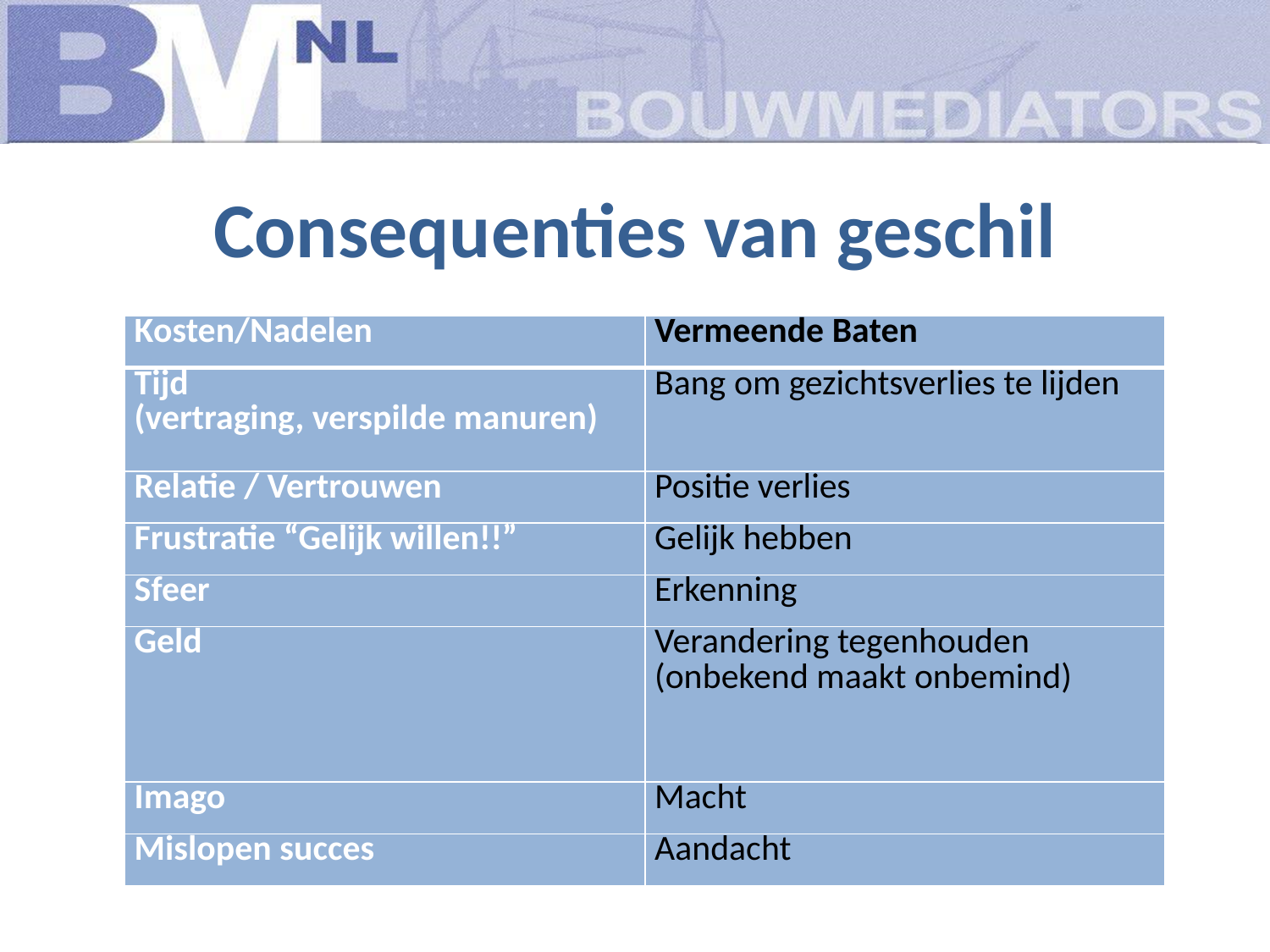

# Consequenties van geschil
| Kosten/Nadelen | Vermeende Baten |
| --- | --- |
| Tijd (vertraging, verspilde manuren) | Bang om gezichtsverlies te lijden |
| Relatie / Vertrouwen | Positie verlies |
| Frustratie “Gelijk willen!!” | Gelijk hebben |
| Sfeer | Erkenning |
| Geld | Verandering tegenhouden (onbekend maakt onbemind) |
| Imago | Macht |
| Mislopen succes | Aandacht |